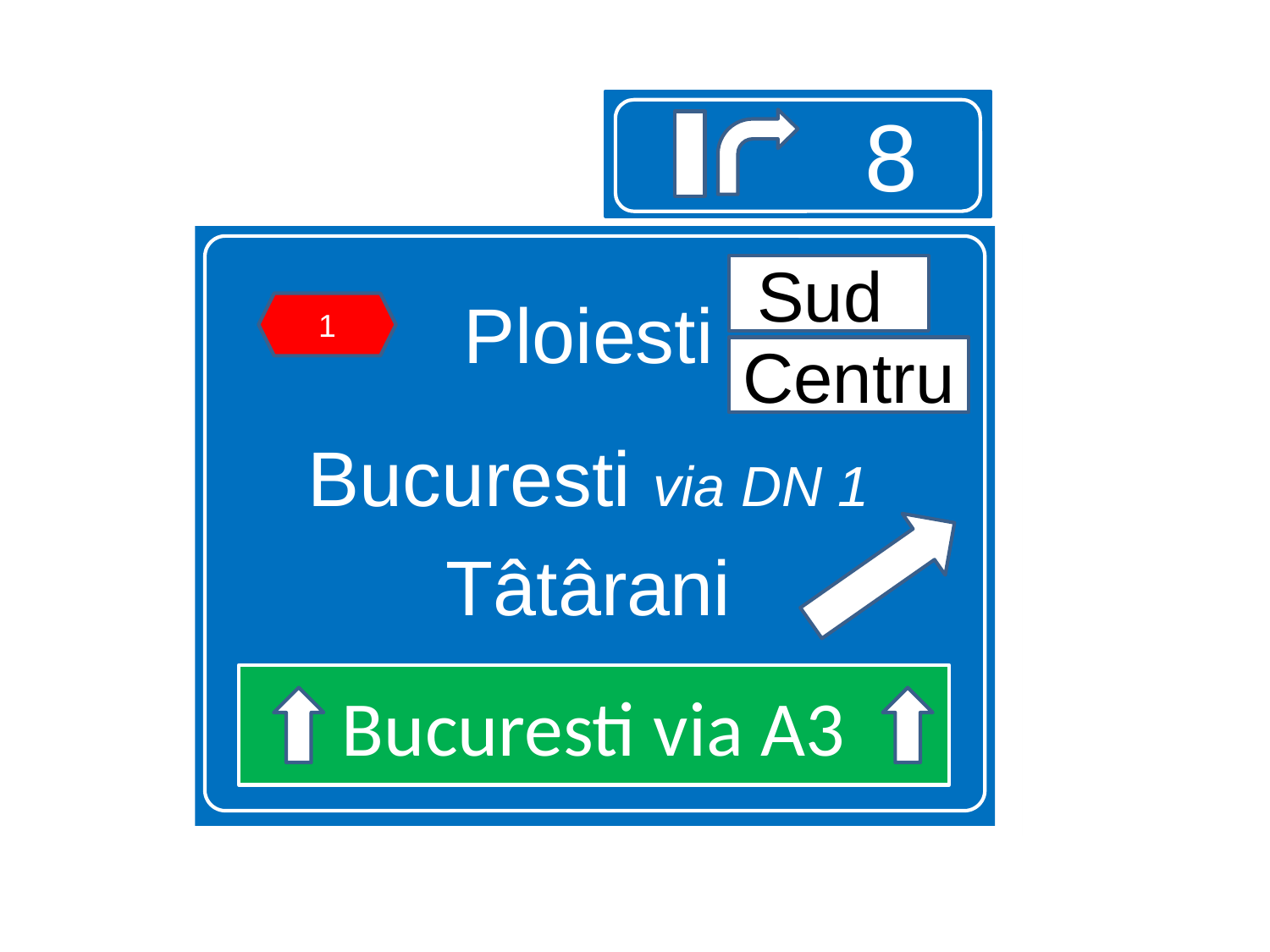

8

Ploiesti

Bucuresti via DN 1
Tâtârani

Sud
1
Centru

Bucuresti via A3